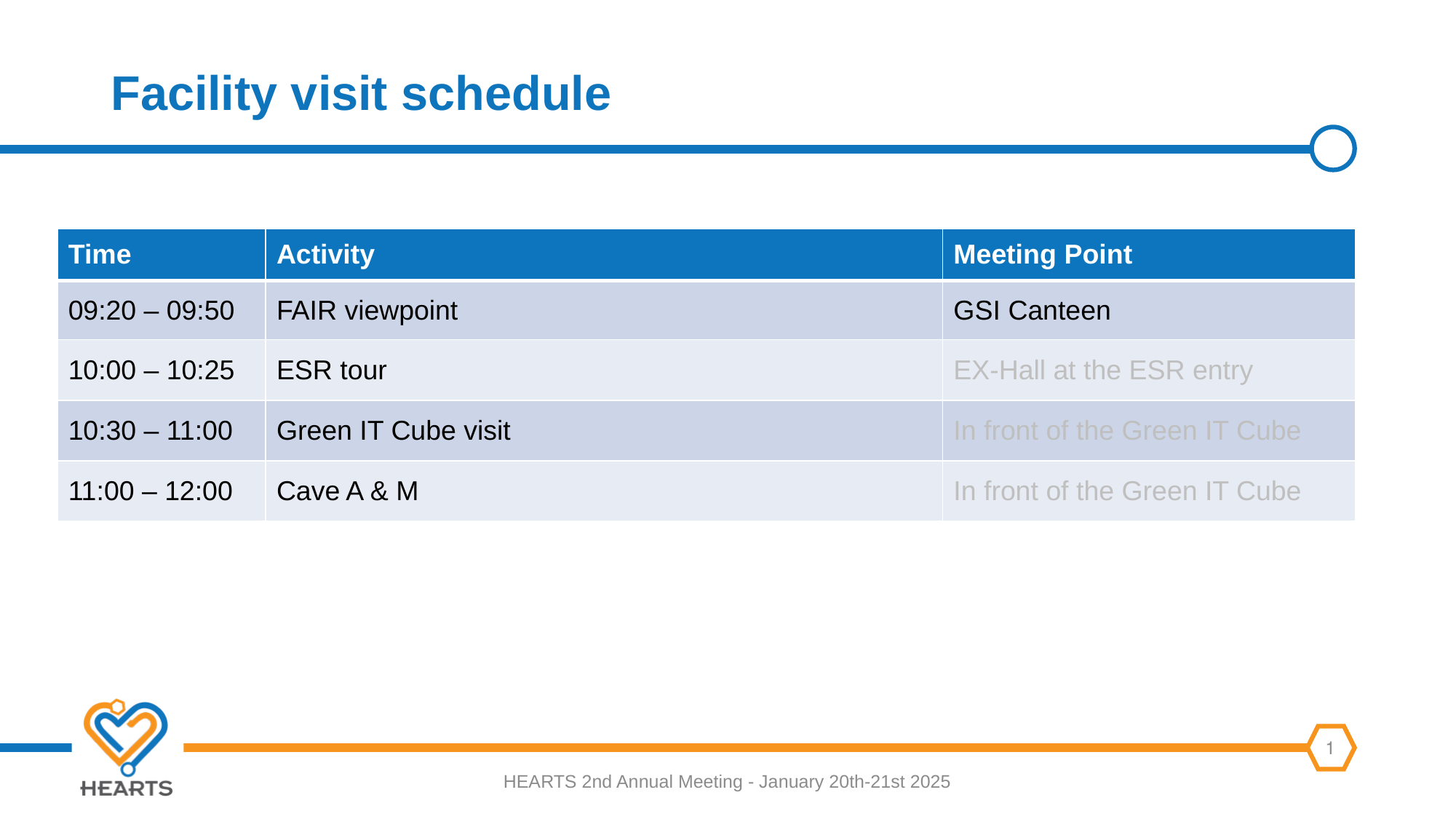

# Facility visit schedule
| Time | Activity | Meeting Point |
| --- | --- | --- |
| 09:20 – 09:50 | FAIR viewpoint | GSI Canteen |
| 10:00 – 10:25 | ESR tour | EX-Hall at the ESR entry |
| 10:30 – 11:00 | Green IT Cube visit | In front of the Green IT Cube |
| 11:00 – 12:00 | Cave A & M | In front of the Green IT Cube |
HEARTS 2nd Annual Meeting - January 20th-21st 2025